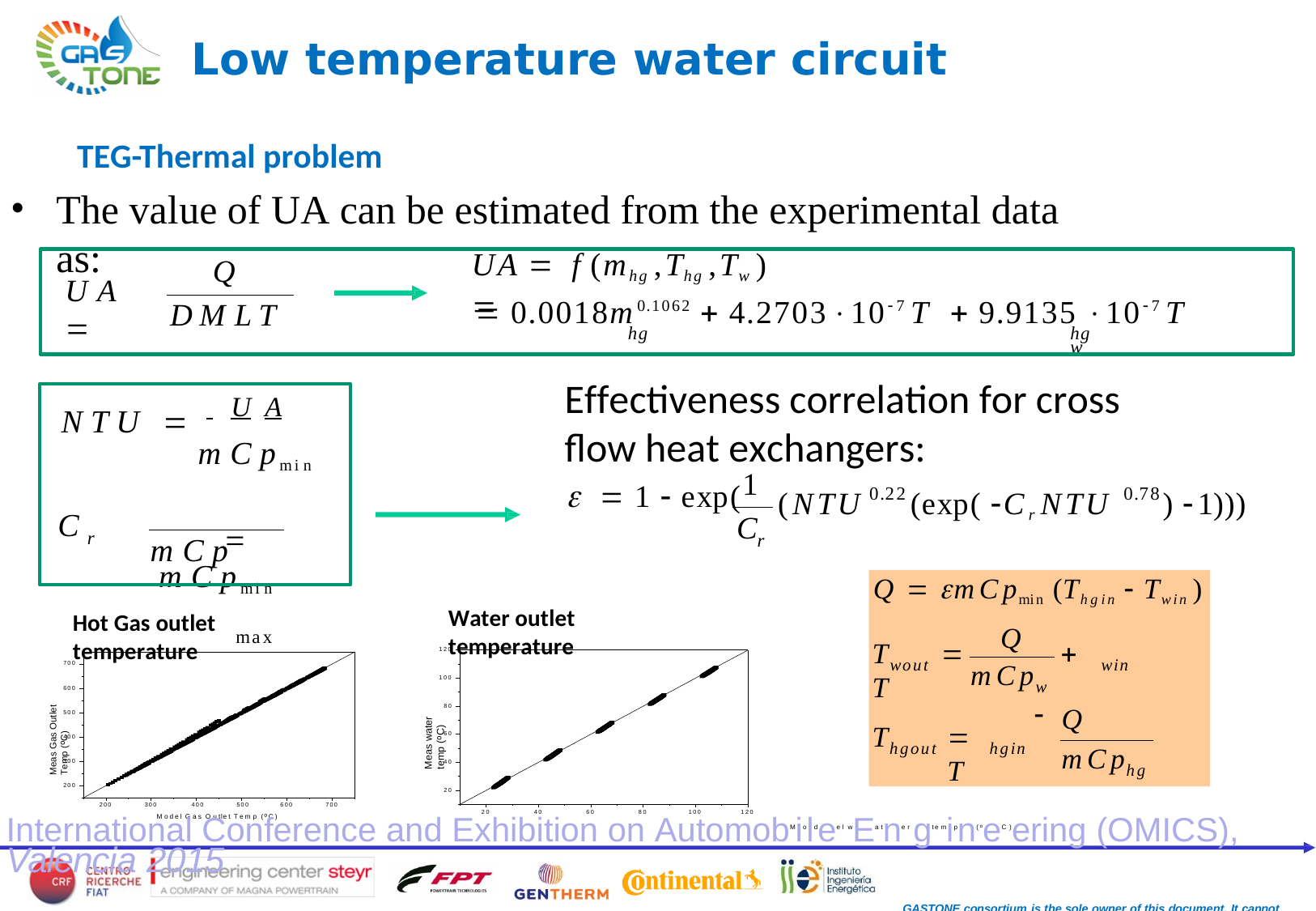

# Low temperature water circuit
TEG-Thermal problem
The value of UA can be estimated from the experimental data as:
UA =  f (mhg ,Thg ,Tw ) =
Q DMLT

UA =

= 0.0018m0.1062  + 4.2703⋅10−7 T	+ 9.9135 ⋅10−7 T
hg	hg	w
Effectiveness correlation for cross flow heat exchangers:

NTU  =  	UA
mCpmin
1
ε  = 1 − exp(
C
0.22	0.78
(NTU
(exp( −Cr NTU
) −1)))
=  mCpmin
max
C

r
r
mCp

Q = εmCpmin  (Thgin  − Twin )
Q

Water outlet temperature
Hot Gas outlet temperature
T	=	+ T
120

wout
win
mCp

700

100

w

600

Meas Gas Outlet Temp (ºC)

Meas water temp (ºC)

Q mCp

80

500

T
= T

60

400

hgout
hgin

300

40

hg

200

20

200
300	400	500
600
700

20
40
60
80
100
120
Model Gas Outlet Temp (ºC)
International Conference and Exhibition on AutomobMioldeel wEatner gtemipn(ºeC)ering (OMICS), Valencia 2015
GASTONE consortium is the sole owner of this document. It cannot be copied or given to third parties without permission.